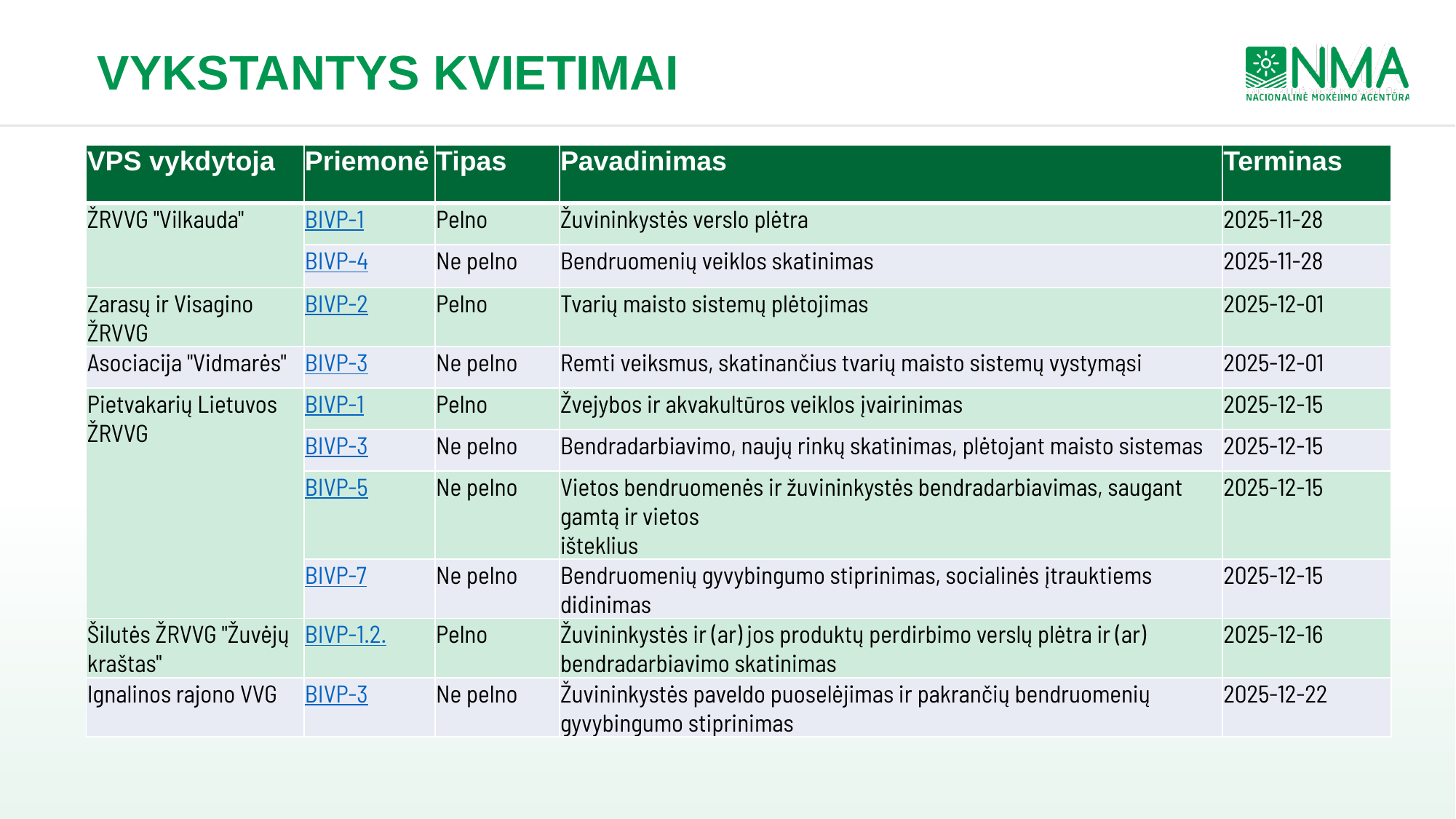

# VYKSTANTYS KVIETIMAI
| VPS vykdytoja | Priemonė | Tipas | Pavadinimas | Terminas |
| --- | --- | --- | --- | --- |
| ŽRVVG "Vilkauda" | BIVP-1 | Pelno | Žuvininkystės verslo plėtra | 2025-11-28 |
|  | BIVP-4 | Ne pelno | Bendruomenių veiklos skatinimas | 2025-11-28 |
| Zarasų ir Visagino ŽRVVG | BIVP-2 | Pelno | Tvarių maisto sistemų plėtojimas | 2025-12-01 |
| Asociacija "Vidmarės" | BIVP-3 | Ne pelno | Remti veiksmus, skatinančius tvarių maisto sistemų vystymąsi | 2025-12-01 |
| Pietvakarių Lietuvos ŽRVVG | BIVP-1 | Pelno | Žvejybos ir akvakultūros veiklos įvairinimas | 2025-12-15 |
|  | BIVP-3 | Ne pelno | Bendradarbiavimo, naujų rinkų skatinimas, plėtojant maisto sistemas | 2025-12-15 |
|  | BIVP-5 | Ne pelno | Vietos bendruomenės ir žuvininkystės bendradarbiavimas, saugant gamtą ir vietos išteklius | 2025-12-15 |
|  | BIVP-7 | Ne pelno | Bendruomenių gyvybingumo stiprinimas, socialinės įtrauktiems didinimas | 2025-12-15 |
| Šilutės ŽRVVG "Žuvėjų kraštas" | BIVP-1.2. | Pelno | Žuvininkystės ir (ar) jos produktų perdirbimo verslų plėtra ir (ar) bendradarbiavimo skatinimas | 2025-12-16 |
| Ignalinos rajono VVG | BIVP-3 | Ne pelno | Žuvininkystės paveldo puoselėjimas ir pakrančių bendruomenių gyvybingumo stiprinimas | 2025-12-22 |